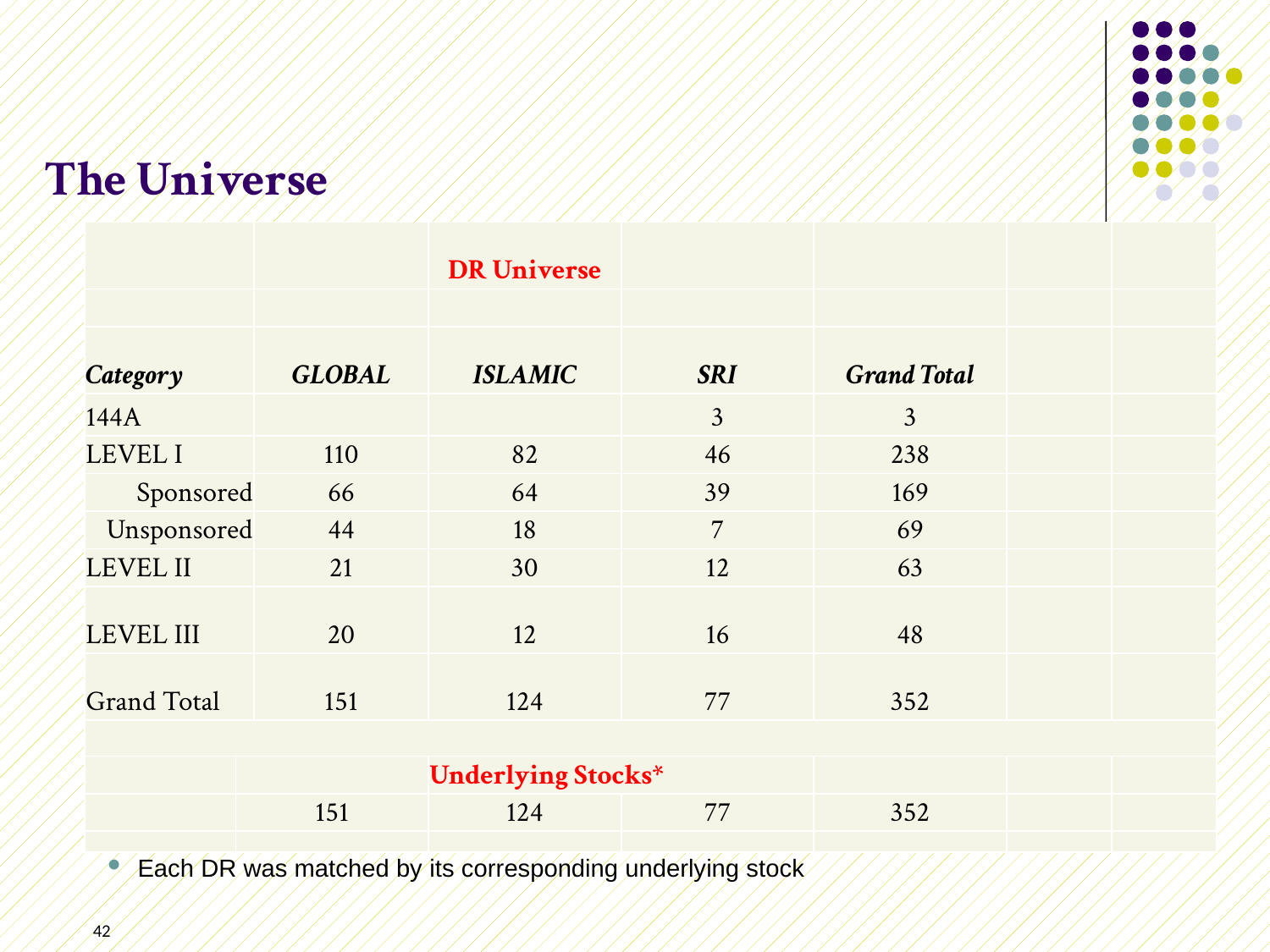

# The Universe
|  |  |  | DR Universe |  |  |  |  |
| --- | --- | --- | --- | --- | --- | --- | --- |
|  |  |  |  |  |  |  |  |
| Category |  | GLOBAL | ISLAMIC | SRI | Grand Total |  |  |
| 144A |  |  |  | 3 | 3 |  |  |
| LEVEL I |  | 110 | 82 | 46 | 238 |  |  |
| Sponsored |  | 66 | 64 | 39 | 169 |  |  |
| Unsponsored |  | 44 | 18 | 7 | 69 |  |  |
| LEVEL II |  | 21 | 30 | 12 | 63 |  |  |
| LEVEL III |  | 20 | 12 | 16 | 48 |  |  |
| Grand Total |  | 151 | 124 | 77 | 352 |  |  |
|  |  |  |  |  |  |  |  |
|  |  |  | Underlying Stocks\* |  |  |  |  |
|  | 151 |  | 124 | 77 | 352 |  |  |
|  |  |  |  |  |  |  |  |
Each DR was matched by its corresponding underlying stock
42